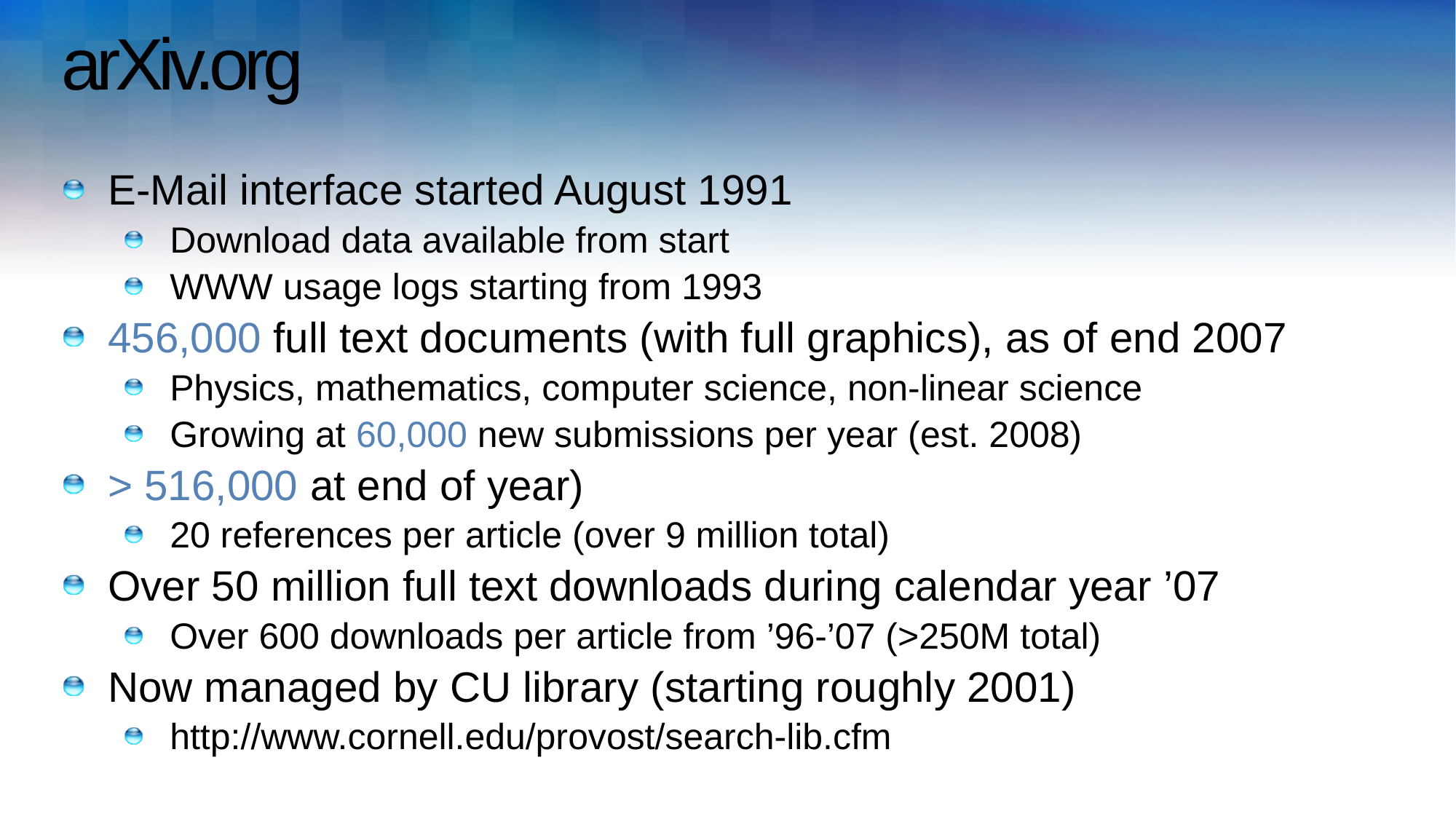

# arXiv.org
E-Mail interface started August 1991
Download data available from start
WWW usage logs starting from 1993
456,000 full text documents (with full graphics), as of end 2007
Physics, mathematics, computer science, non-linear science
Growing at 60,000 new submissions per year (est. 2008)
> 516,000 at end of year)
20 references per article (over 9 million total)
Over 50 million full text downloads during calendar year ’07
Over 600 downloads per article from ’96-’07 (>250M total)
Now managed by CU library (starting roughly 2001)
http://www.cornell.edu/provost/search-lib.cfm